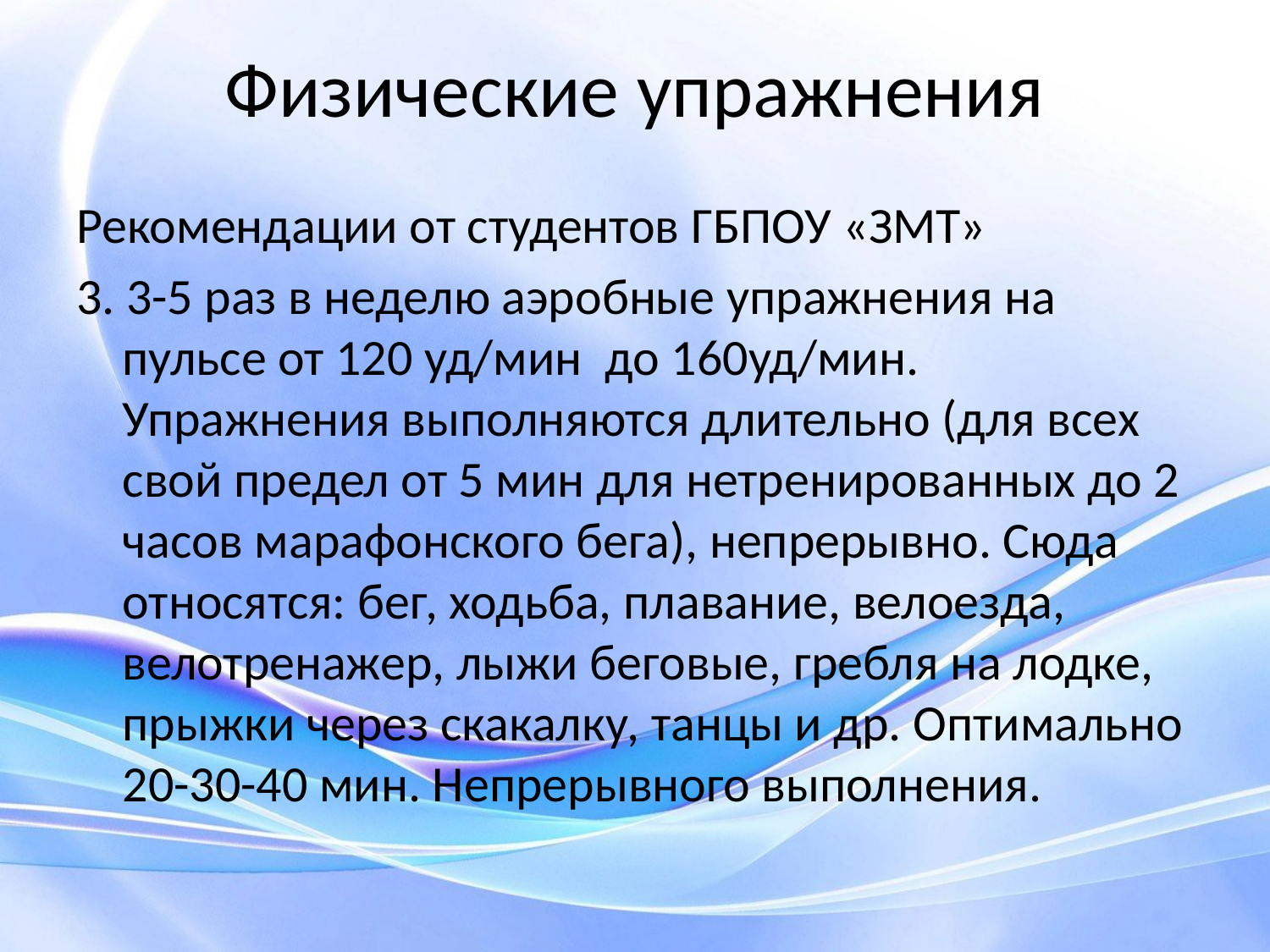

# Физические упражнения
Рекомендации от студентов ГБПОУ «ЗМТ»
3. 3-5 раз в неделю аэробные упражнения на пульсе от 120 уд/мин  до 160уд/мин. Упражнения выполняются длительно (для всех свой предел от 5 мин для нетренированных до 2 часов марафонского бега), непрерывно. Сюда относятся: бег, ходьба, плавание, велоезда, велотренажер, лыжи беговые, гребля на лодке, прыжки через скакалку, танцы и др. Оптимально 20-30-40 мин. Непрерывного выполнения.